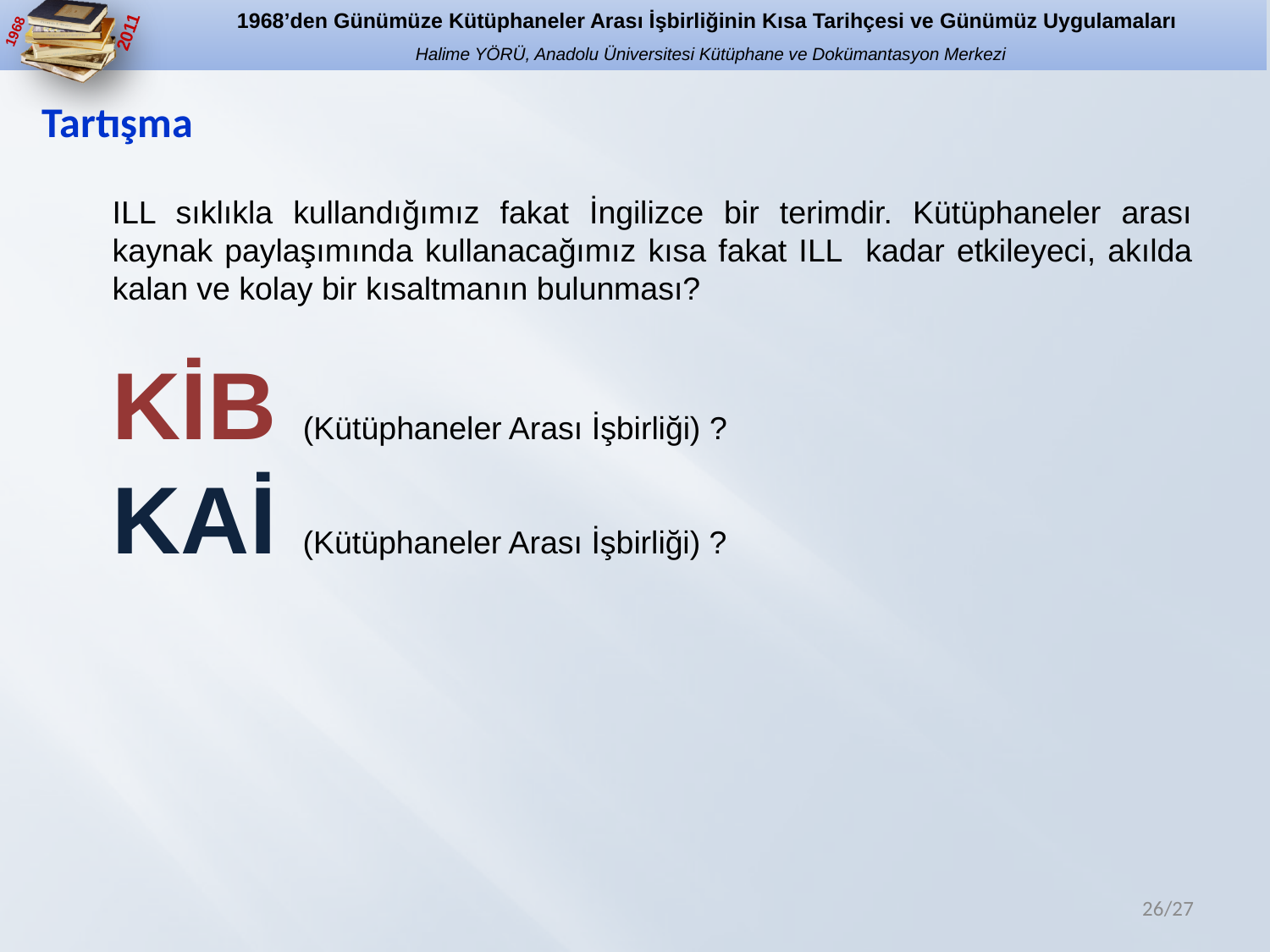

Tartışma
ILL sıklıkla kullandığımız fakat İngilizce bir terimdir. Kütüphaneler arası kaynak paylaşımında kullanacağımız kısa fakat ILL  kadar etkileyeci, akılda kalan ve kolay bir kısaltmanın bulunması?

KİB   (Kütüphaneler Arası İşbirliği) ?
KAİ (Kütüphaneler Arası İşbirliği) ?
26/27